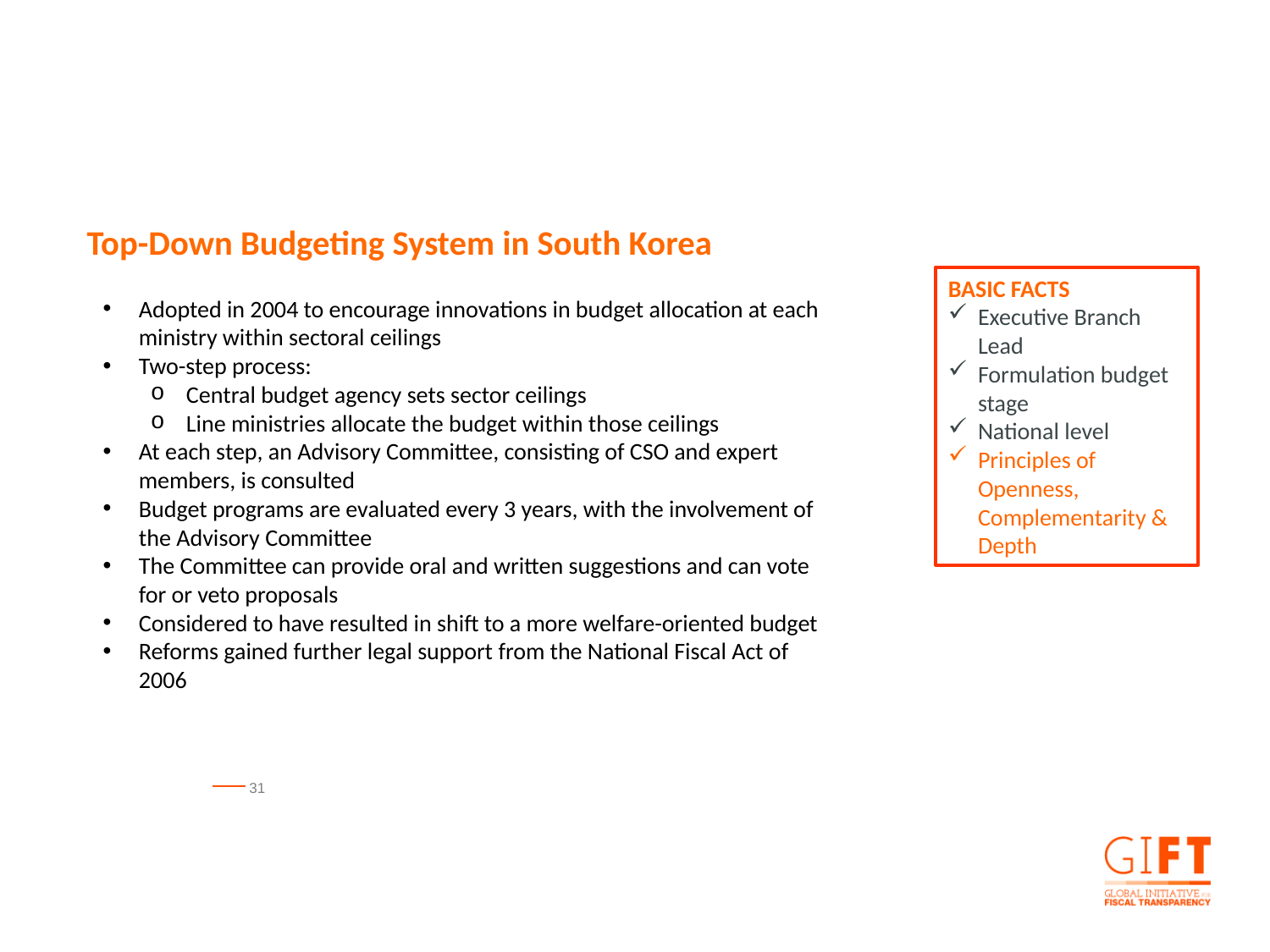

Top-Down Budgeting System in South Korea

Adopted in 2004 to encourage innovations in budget allocation at each ministry within sectoral ceilings
Two-step process:
Central budget agency sets sector ceilings
Line ministries allocate the budget within those ceilings
At each step, an Advisory Committee, consisting of CSO and expert members, is consulted
Budget programs are evaluated every 3 years, with the involvement of the Advisory Committee
The Committee can provide oral and written suggestions and can vote for or veto proposals
Considered to have resulted in shift to a more welfare-oriented budget
Reforms gained further legal support from the National Fiscal Act of 2006

BASIC FACTS
Executive Branch Lead
Formulation budget stage
National level
Principles of Openness, Complementarity & Depth
31